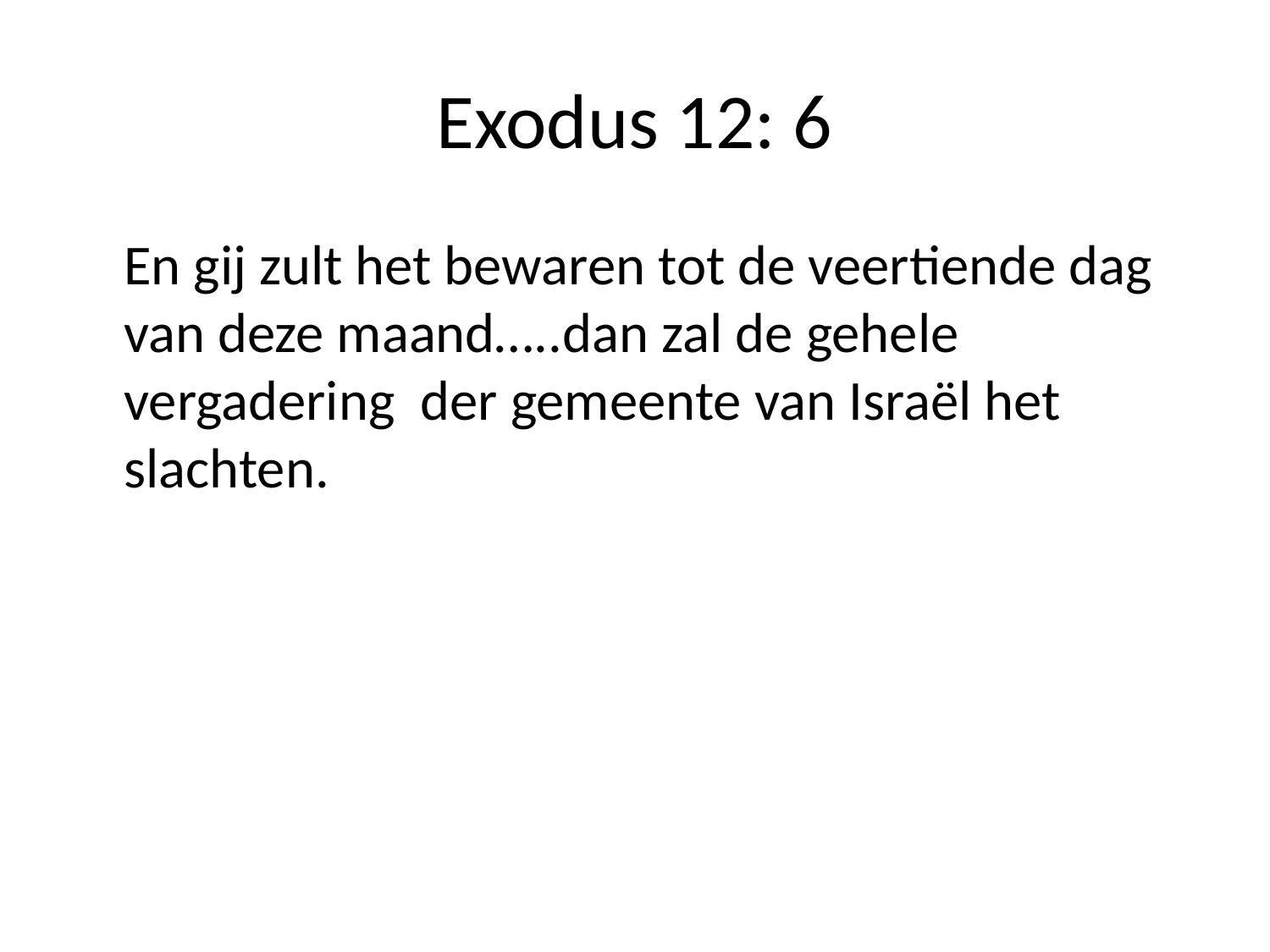

# Exodus 12: 6
	En gij zult het bewaren tot de veertiende dag van deze maand…..dan zal de gehele vergadering  der gemeente van Israël het slachten.